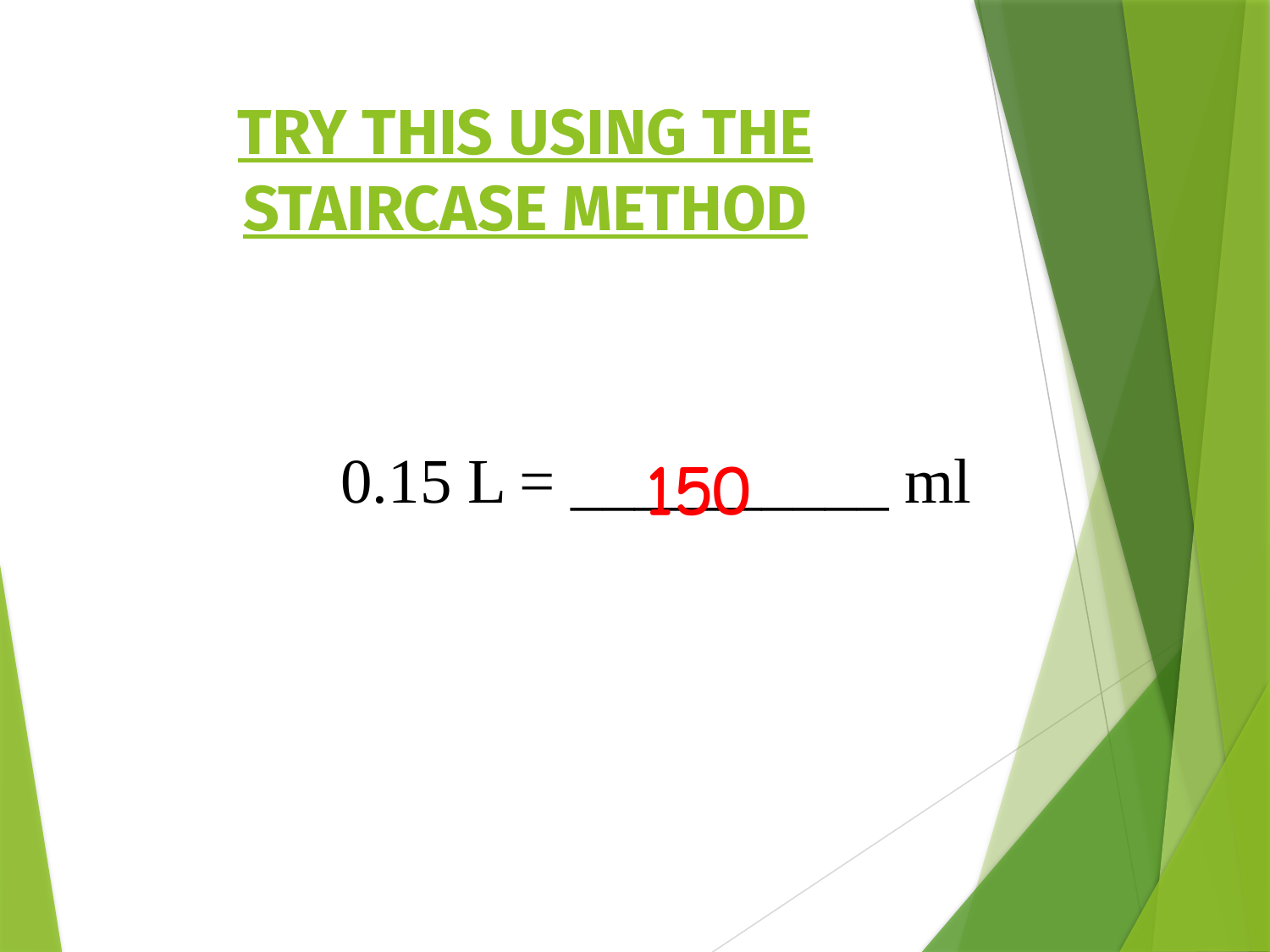

# TRY THIS USING THE STAIRCASE METHOD
0.15 L = __________ ml
150